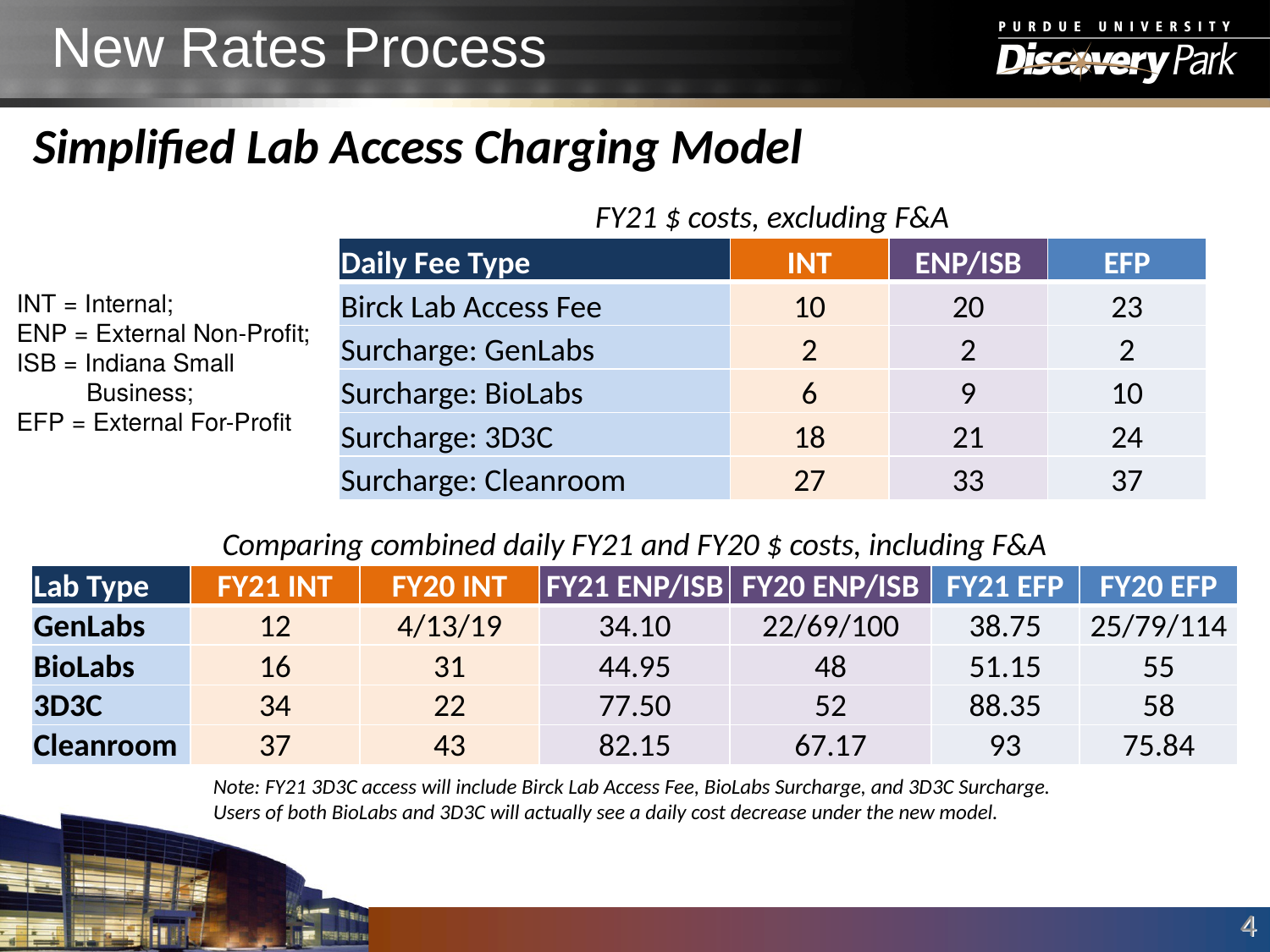

New Rates Process
Simplified Lab Access Charging Model
FY21 $ costs, excluding F&A
| Daily Fee Type | INT | ENP/ISB | EFP |
| --- | --- | --- | --- |
| Birck Lab Access Fee | 10 | 20 | 23 |
| Surcharge: GenLabs | 2 | 2 | 2 |
| Surcharge: BioLabs | 6 | 9 | 10 |
| Surcharge: 3D3C | 18 | 21 | 24 |
| Surcharge: Cleanroom | 27 | 33 | 37 |
INT = Internal;
ENP = External Non-Profit;
ISB = Indiana Small
          Business;
EFP = External For-Profit
Comparing combined daily FY21 and FY20 $ costs, including F&A
| Lab Type | FY21 INT | FY20 INT | FY21 ENP/ISB | FY20 ENP/ISB | FY21 EFP | FY20 EFP |
| --- | --- | --- | --- | --- | --- | --- |
| GenLabs | 12 | 4/13/19 | 34.10 | 22/69/100 | 38.75 | 25/79/114 |
| BioLabs | 16 | 31 | 44.95 | 48 | 51.15 | 55 |
| 3D3C | 34 | 22 | 77.50 | 52 | 88.35 | 58 |
| Cleanroom | 37 | 43 | 82.15 | 67.17 | 93 | 75.84 |
Note: FY21 3D3C access will include Birck Lab Access Fee, BioLabs Surcharge, and 3D3C Surcharge. Users of both BioLabs and 3D3C will actually see a daily cost decrease under the new model.
4